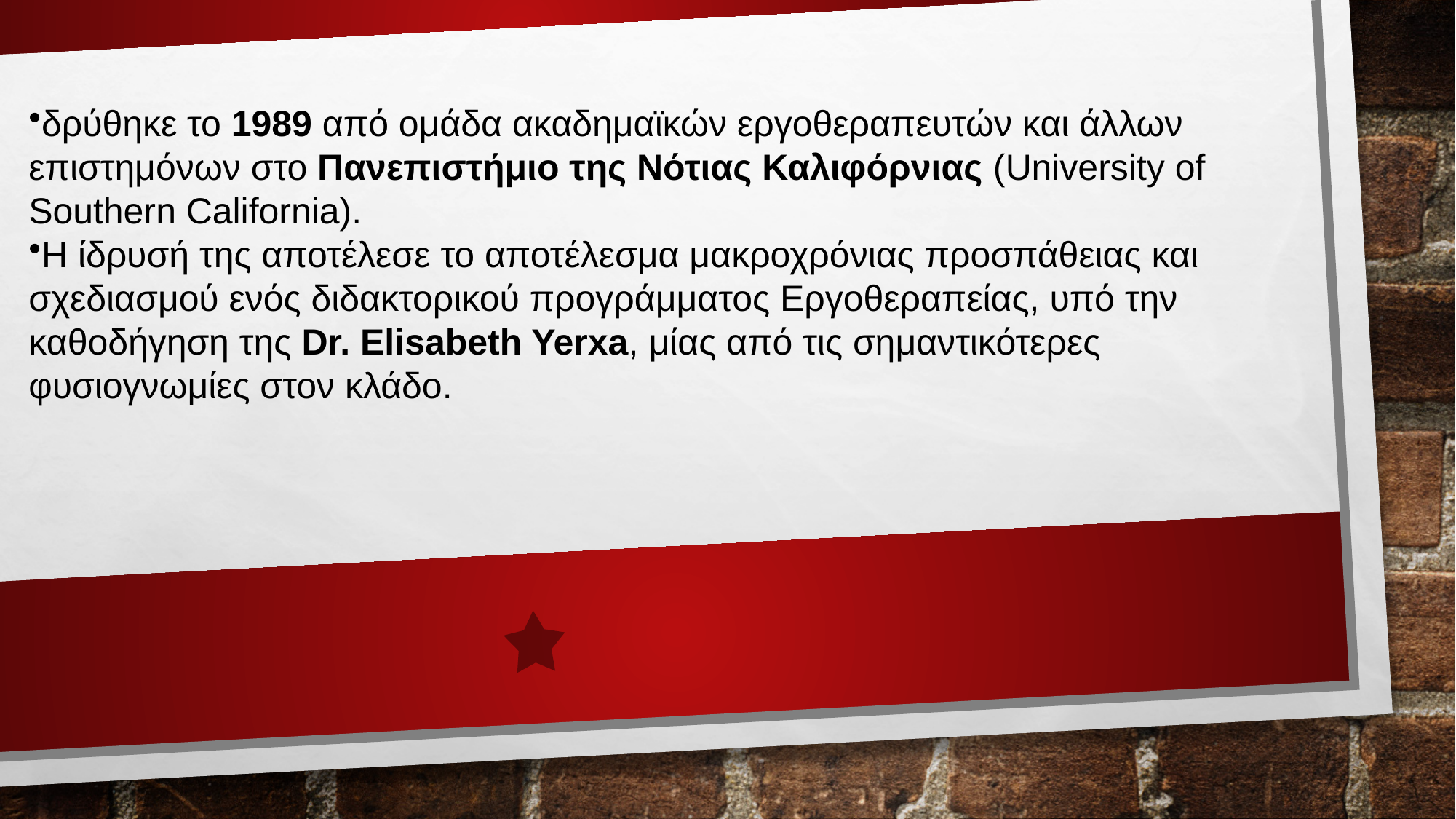

δρύθηκε το 1989 από ομάδα ακαδημαϊκών εργοθεραπευτών και άλλων επιστημόνων στο Πανεπιστήμιο της Νότιας Καλιφόρνιας (University of Southern California).
Η ίδρυσή της αποτέλεσε το αποτέλεσμα μακροχρόνιας προσπάθειας και σχεδιασμού ενός διδακτορικού προγράμματος Εργοθεραπείας, υπό την καθοδήγηση της Dr. Elisabeth Yerxa, μίας από τις σημαντικότερες φυσιογνωμίες στον κλάδο.